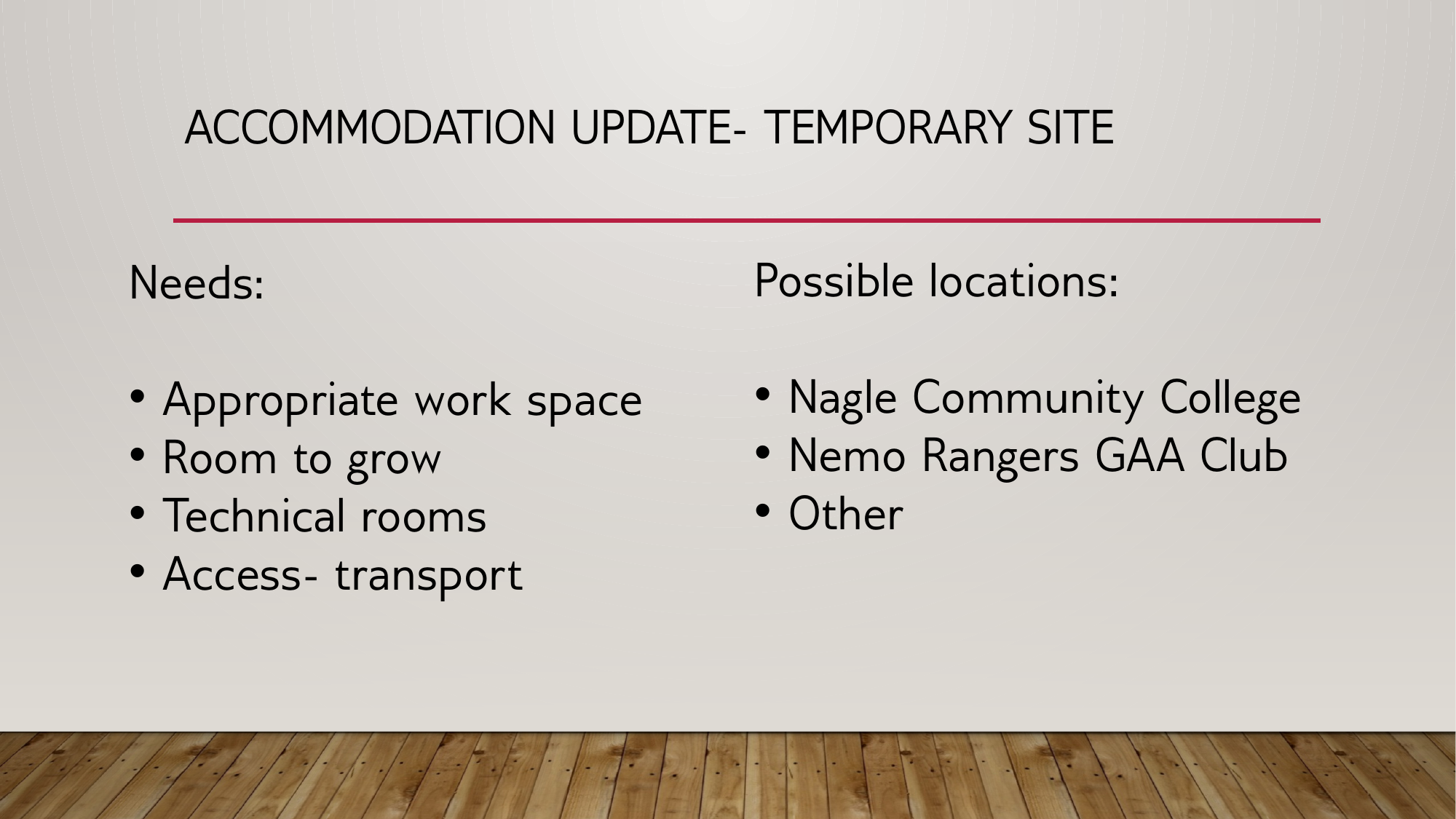

# Accommodation update- Temporary site

Possible locations:

Nagle Community College
Nemo Rangers GAA Club
Other

Needs:

Appropriate work space
Room to grow
Technical rooms
Access- transport